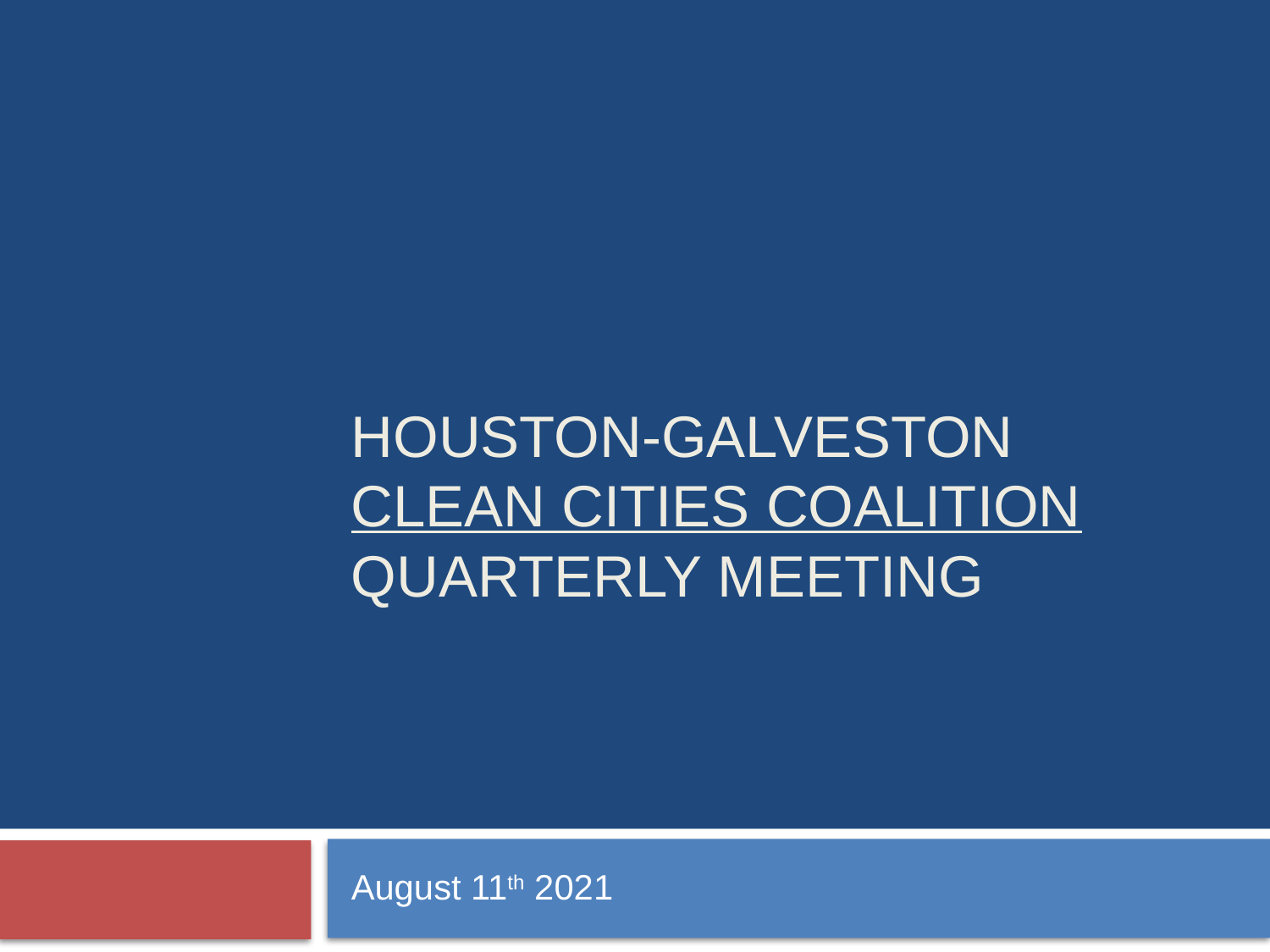

# Houston-Galveston Clean cities Coalition QUARTERLY MEETING
August 11th 2021